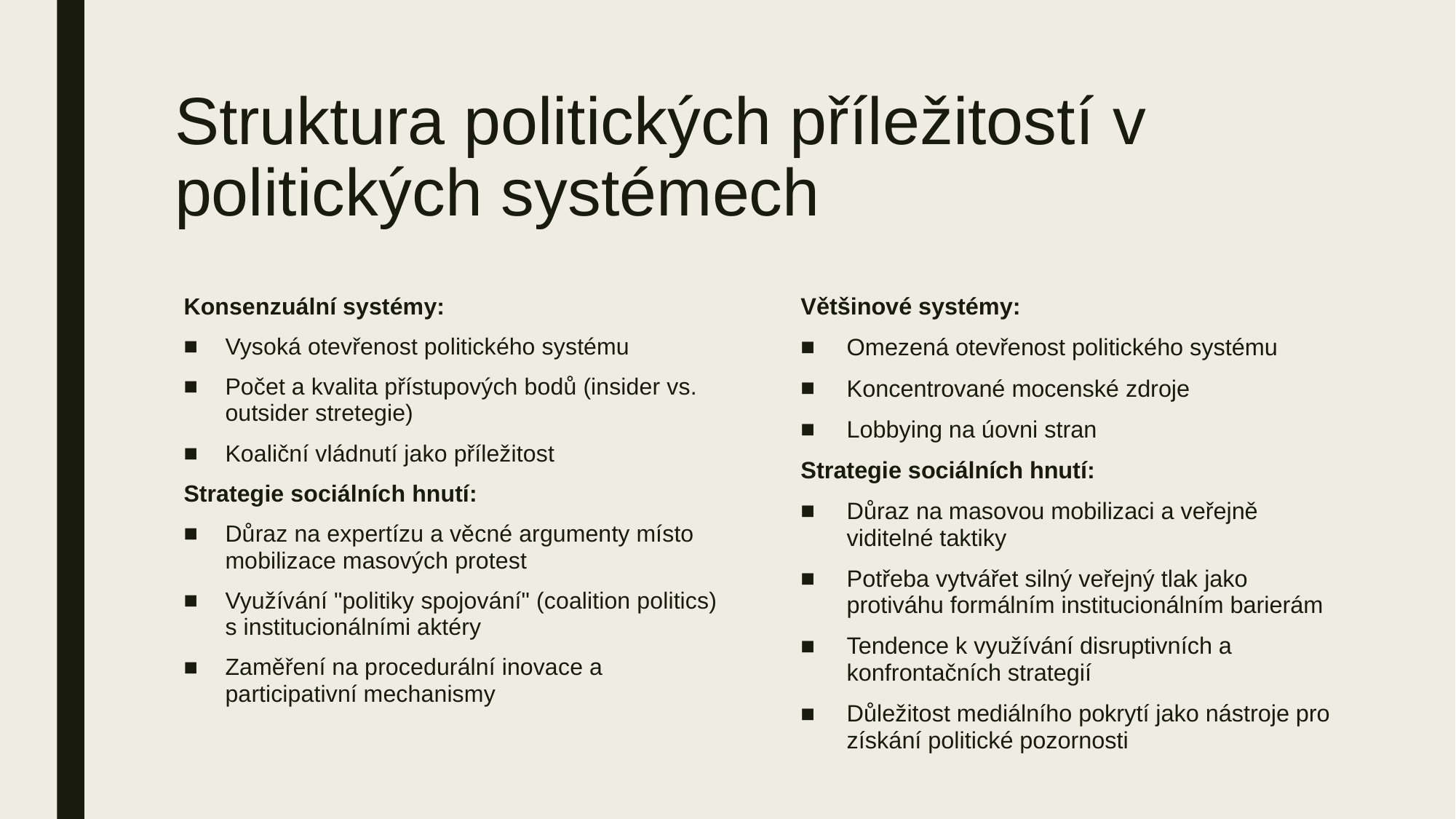

# Struktura politických příležitostí v politických systémech
Konsenzuální systémy:
Vysoká otevřenost politického systému
Počet a kvalita přístupových bodů (insider vs. outsider stretegie)
Koaliční vládnutí jako příležitost
Strategie sociálních hnutí:
Důraz na expertízu a věcné argumenty místo mobilizace masových protest
Využívání "politiky spojování" (coalition politics) s institucionálními aktéry
Zaměření na procedurální inovace a participativní mechanismy

Většinové systémy:
Omezená otevřenost politického systému
Koncentrované mocenské zdroje
Lobbying na úovni stran
Strategie sociálních hnutí:
Důraz na masovou mobilizaci a veřejně viditelné taktiky
Potřeba vytvářet silný veřejný tlak jako protiváhu formálním institucionálním barierám
Tendence k využívání disruptivních a konfrontačních strategií
Důležitost mediálního pokrytí jako nástroje pro získání politické pozornosti